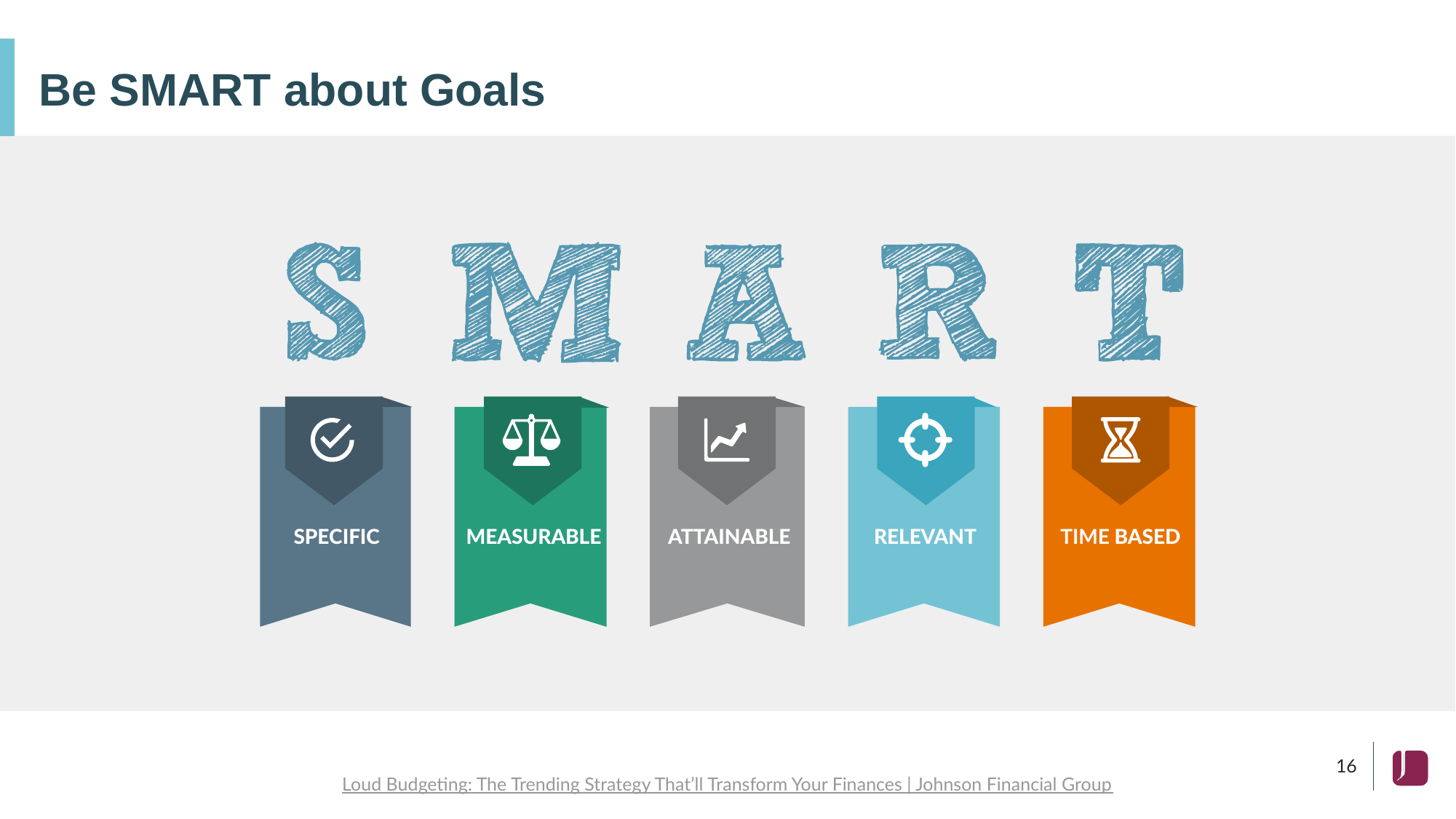

# Be SMART about Goals

SPECIFIC
MEASURABLE
ATTAINABLE
RELEVANT
TIME BASED
16
Loud Budgeting: The Trending Strategy That’ll Transform Your Finances | Johnson Financial Group